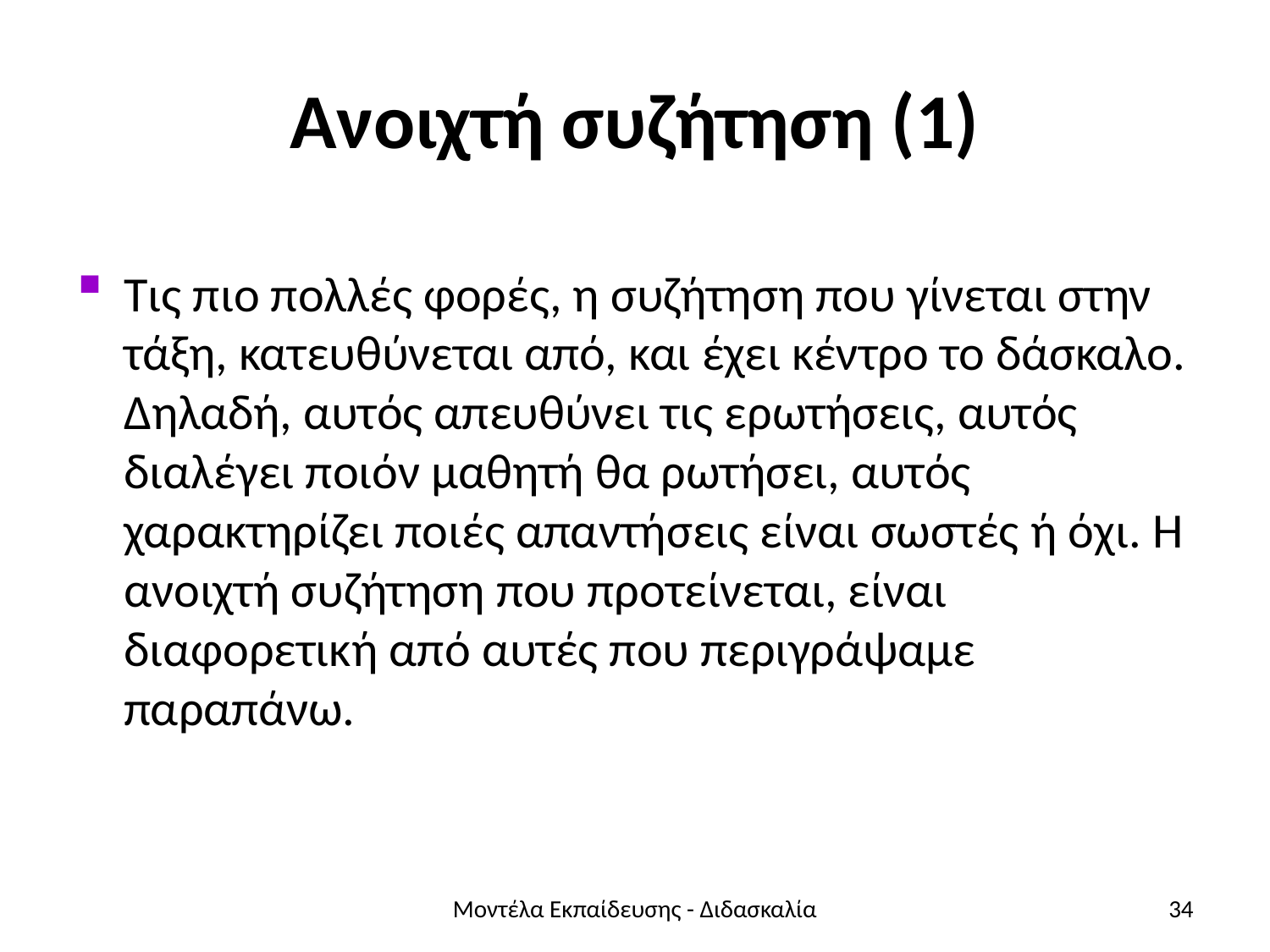

# Ανοιχτή συζήτηση (1)

Τις πιο πολλές φορές, η συζήτηση που γίνεται στην τάξη, κατευθύνεται από, και έχει κέντρο το δάσκαλο. Δηλαδή, αυτός απευθύνει τις ερωτήσεις, αυτός διαλέγει ποιόν μαθητή θα ρωτήσει, αυτός χαρακτηρίζει ποιές απαντήσεις είναι σωστές ή όχι. Η ανοιχτή συζήτηση που προτείνεται, είναι διαφορετική από αυτές που περιγράψαμε παραπάνω.
Μοντέλα Εκπαίδευσης - Διδασκαλία
34